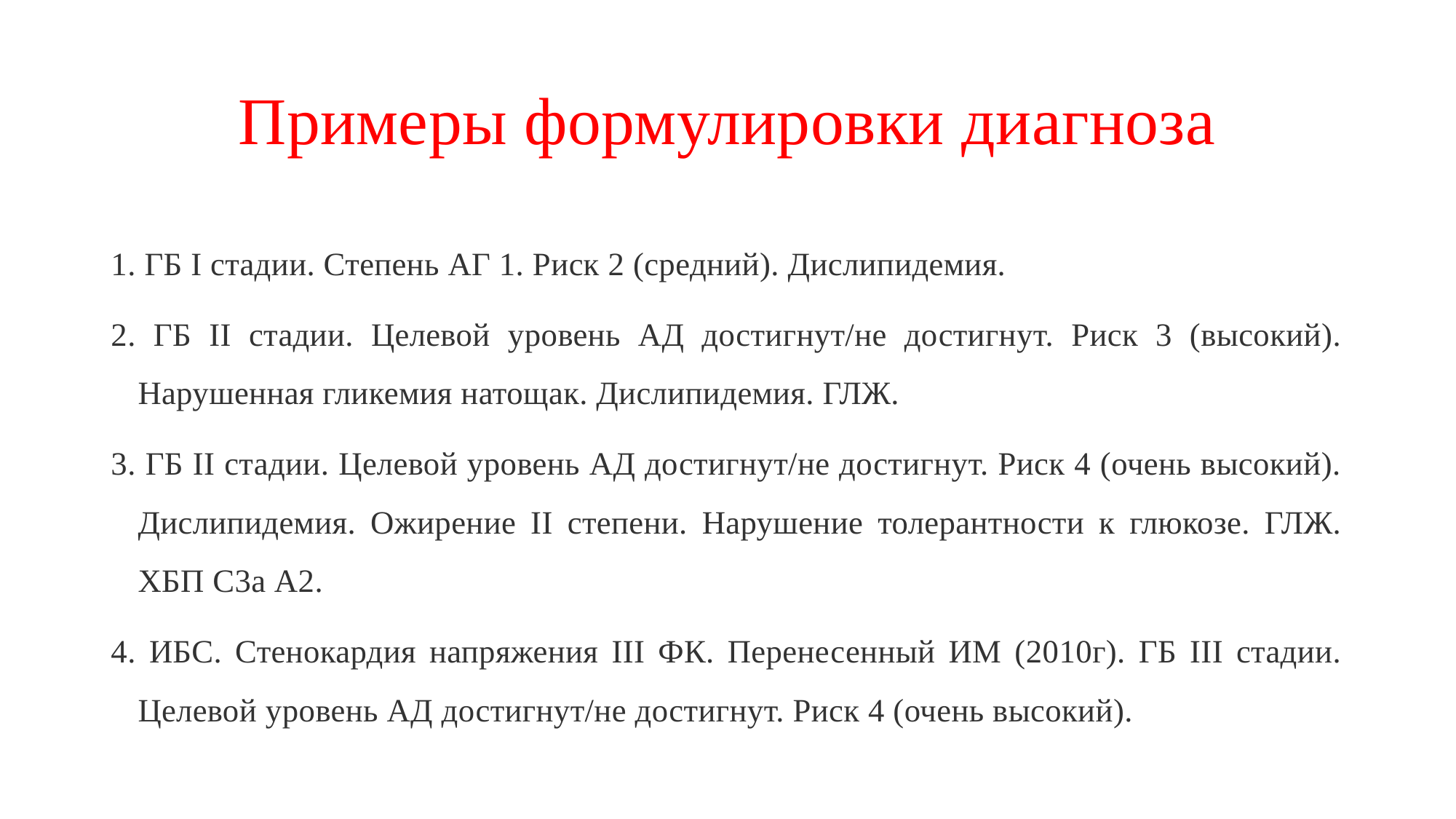

# Примеры формулировки диагноза
1. ГБ I стадии. Степень АГ 1. Риск 2 (средний). Дислипидемия.
2. ГБ II стадии. Целевой уровень АД достигнут/не достигнут. Риск 3 (высокий). Нарушенная гликемия натощак. Дислипидемия. ГЛЖ.
3. ГБ II стадии. Целевой уровень АД достигнут/не достигнут. Риск 4 (очень высокий). Дислипидемия. Ожирение II степени. Нарушение толерантности к глюкозе. ГЛЖ. ХБП С3а А2.
4. ИБС. Стенокардия напряжения III ФК. Перенесенный ИМ (2010г). ГБ III стадии. Целевой уровень АД достигнут/не достигнут. Риск 4 (очень высокий).